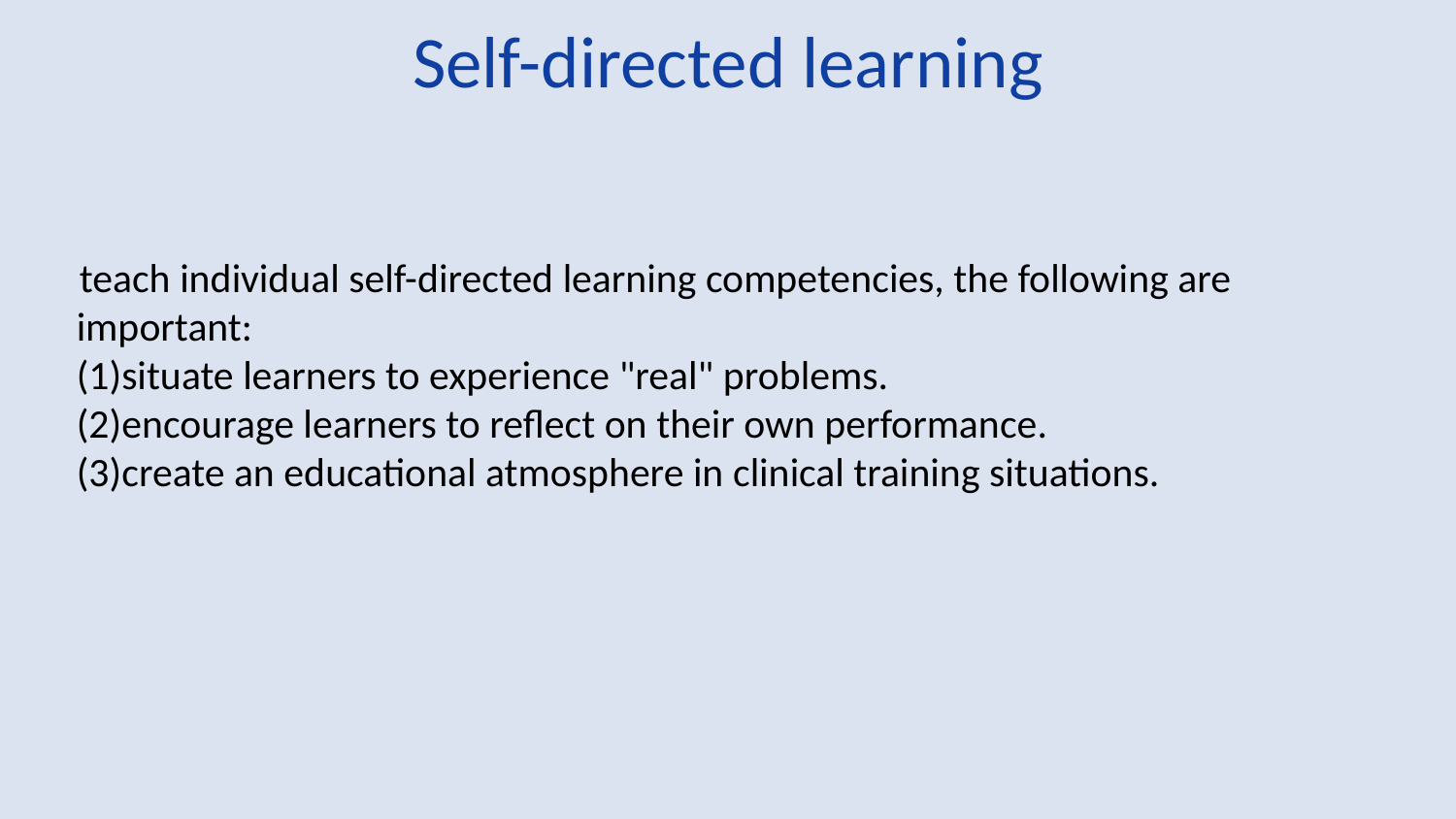

# Self-directed learning

 teach individual self-directed learning competencies, the following are important:
situate learners to experience "real" problems.
encourage learners to reflect on their own performance.
create an educational atmosphere in clinical training situations.